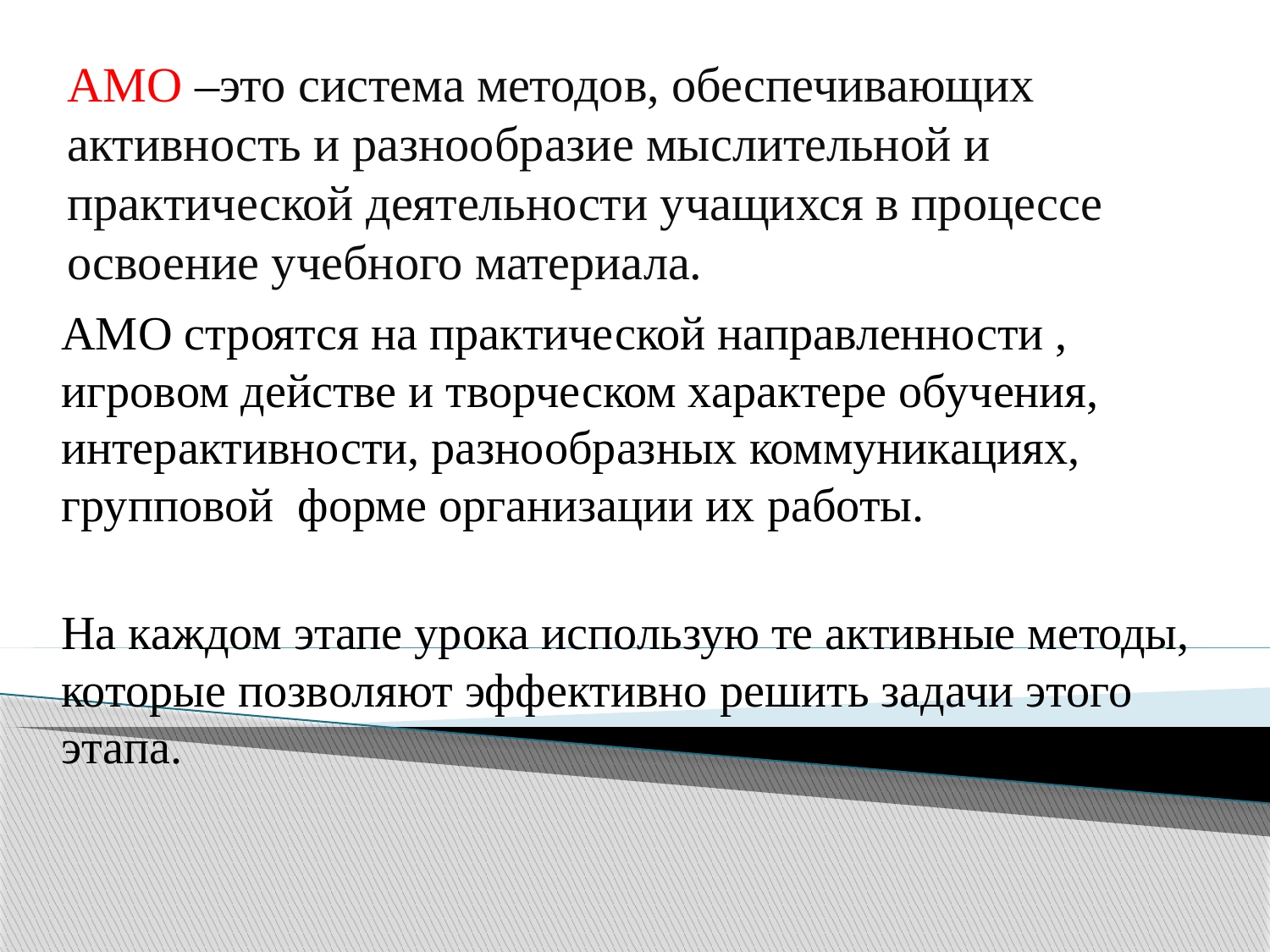

# АМО –это система методов, обеспечивающих активность и разнообразие мыслительной и практической деятельности учащихся в процессе освоение учебного материала.
АМО строятся на практической направленности , игровом действе и творческом характере обучения, интерактивности, разнообразных коммуникациях, групповой  форме организации их работы.

На каждом этапе урока использую те активные методы, которые позволяют эффективно решить задачи этого этапа.